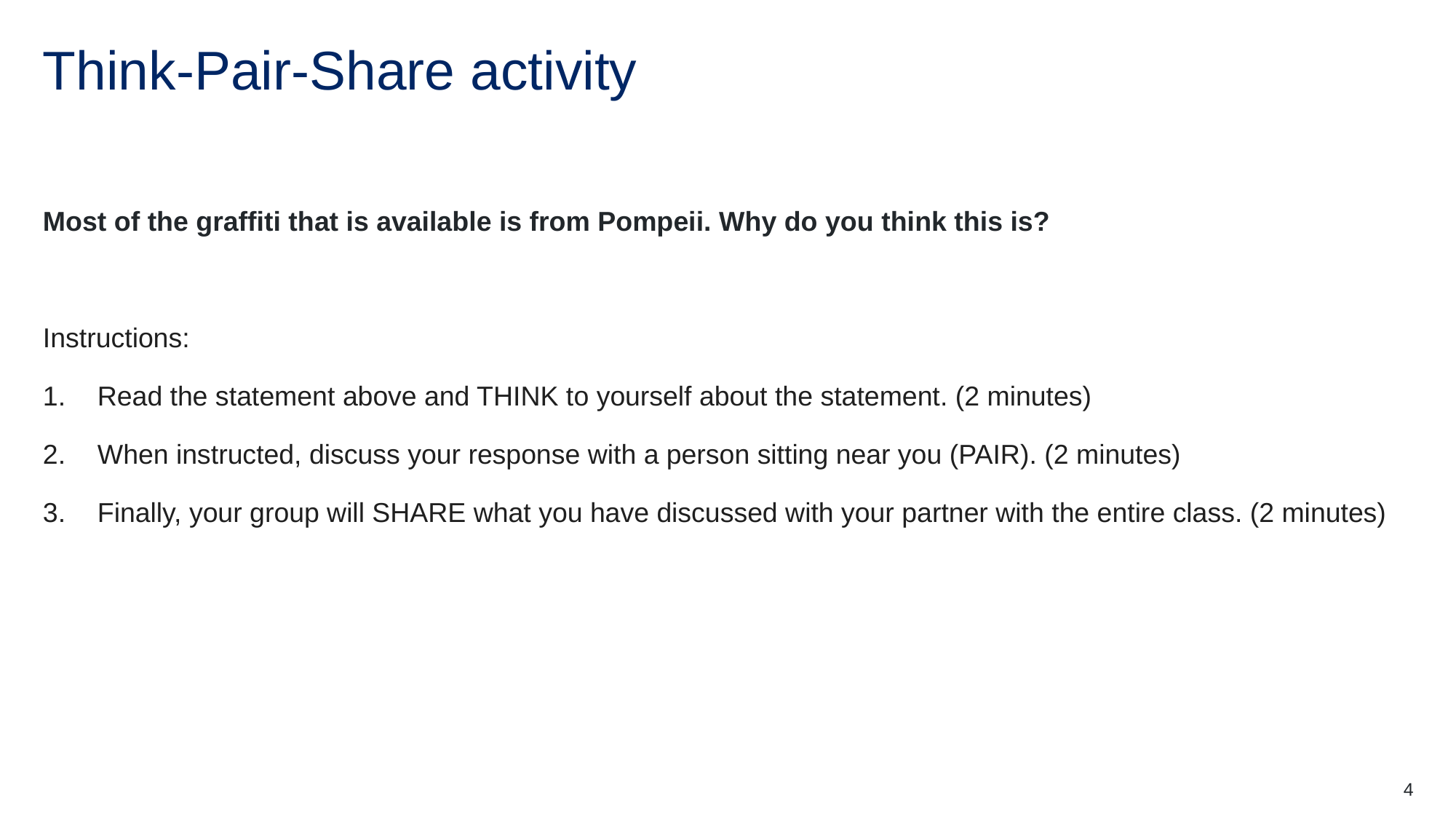

# Think-Pair-Share activity
Most of the graffiti that is available is from Pompeii. Why do you think this is?

Instructions:
Read the statement above and THINK to yourself about the statement. (2 minutes)
When instructed, discuss your response with a person sitting near you (PAIR). (2 minutes)
Finally, your group will SHARE what you have discussed with your partner with the entire class. (2 minutes)
4